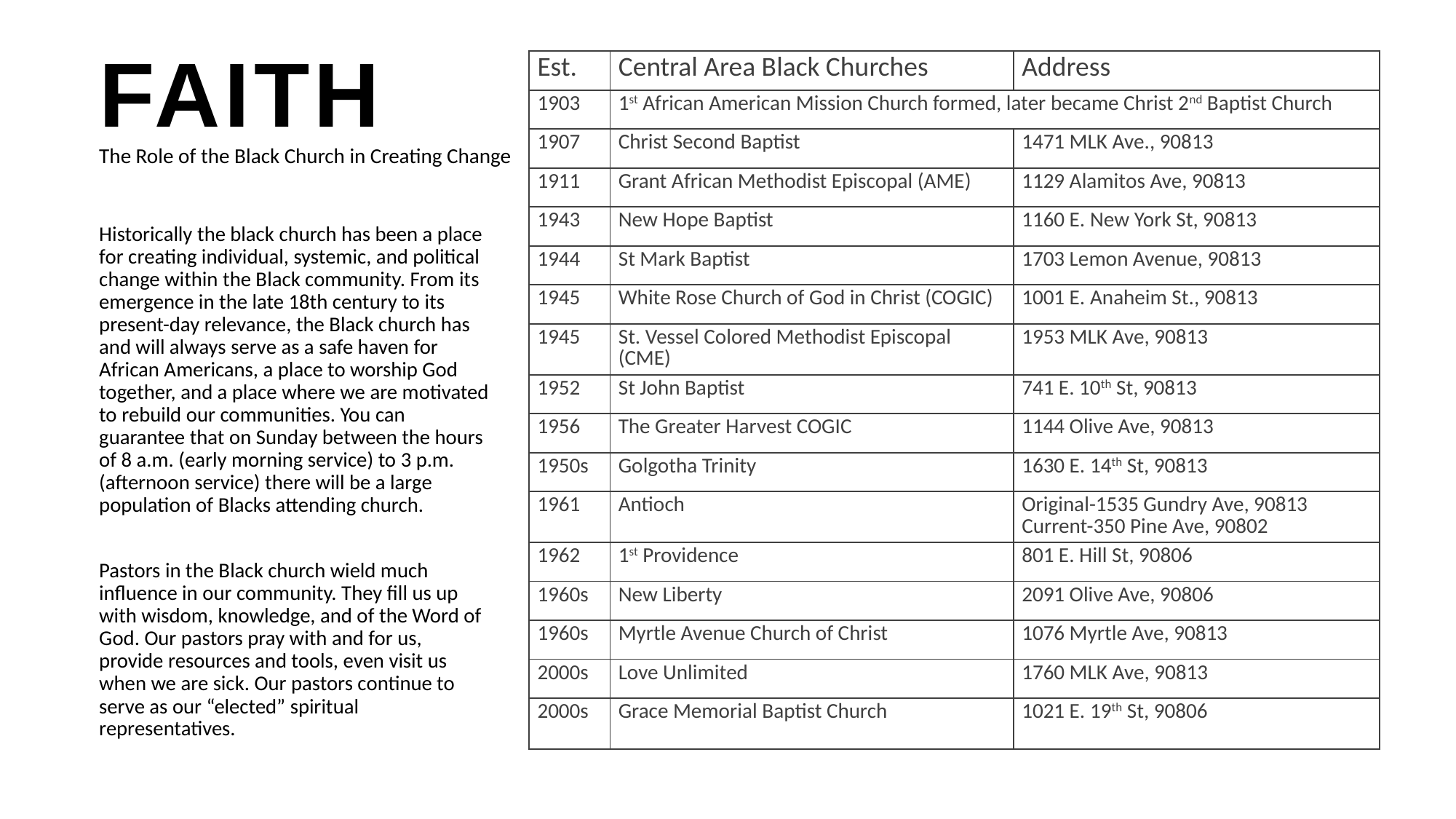

FAITH
| Est. | Central Area Black Churches | Address |
| --- | --- | --- |
| 1903 | 1st African American Mission Church formed, later became Christ 2nd Baptist Church |  |
| 1907 | Christ Second Baptist | 1471 MLK Ave., 90813 |
| 1911 | Grant African Methodist Episcopal (AME) | 1129 Alamitos Ave, 90813 |
| 1943 | New Hope Baptist | 1160 E. New York St, 90813 |
| 1944 | St Mark Baptist | 1703 Lemon Avenue, 90813 |
| 1945 | White Rose Church of God in Christ (COGIC) | 1001 E. Anaheim St., 90813 |
| 1945 | St. Vessel Colored Methodist Episcopal (CME) | 1953 MLK Ave, 90813 |
| 1952 | St John Baptist | 741 E. 10th St, 90813 |
| 1956 | The Greater Harvest COGIC | 1144 Olive Ave, 90813 |
| 1950s | Golgotha Trinity | 1630 E. 14th St, 90813 |
| 1961 | Antioch | Original-1535 Gundry Ave, 90813 Current-350 Pine Ave, 90802 |
| 1962 | 1st Providence | 801 E. Hill St, 90806 |
| 1960s | New Liberty | 2091 Olive Ave, 90806 |
| 1960s | Myrtle Avenue Church of Christ | 1076 Myrtle Ave, 90813 |
| 2000s | Love Unlimited | 1760 MLK Ave, 90813 |
| 2000s | Grace Memorial Baptist Church | 1021 E. 19th St, 90806 |
The Role of the Black Church in Creating Change
Historically the black church has been a place for creating individual, systemic, and political change within the Black community. From its emergence in the late 18th century to its present-day relevance, the Black church has and will always serve as a safe haven for African Americans, a place to worship God together, and a place where we are motivated to rebuild our communities. You can guarantee that on Sunday between the hours of 8 a.m. (early morning service) to 3 p.m. (afternoon service) there will be a large population of Blacks attending church.

Pastors in the Black church wield much influence in our community. They fill us up with wisdom, knowledge, and of the Word of God. Our pastors pray with and for us, provide resources and tools, even visit us when we are sick. Our pastors continue to serve as our “elected” spiritual representatives.